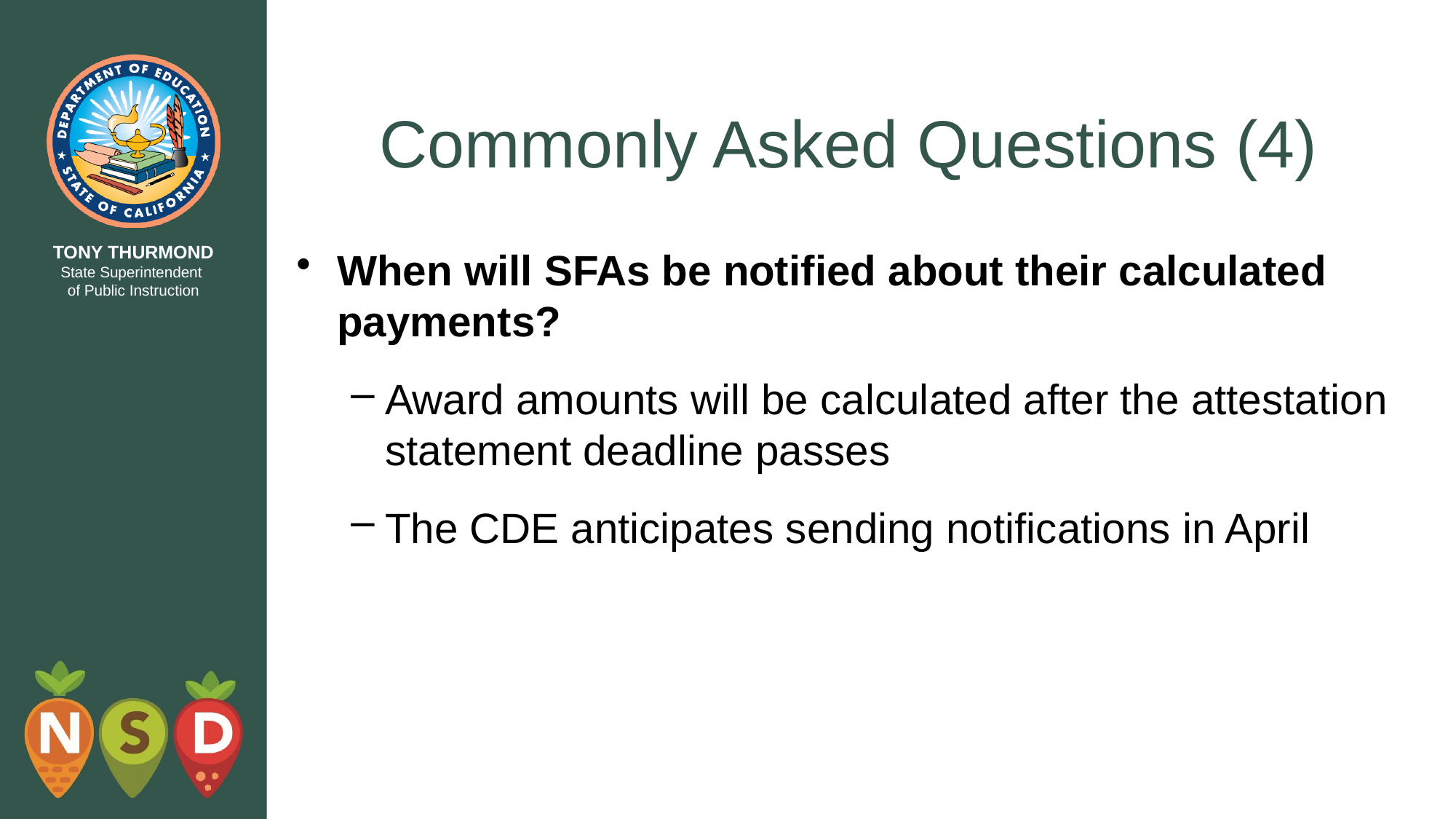

# Commonly Asked Questions (4)
When will SFAs be notified about their calculated payments?
Award amounts will be calculated after the attestation statement deadline passes
The CDE anticipates sending notifications in April